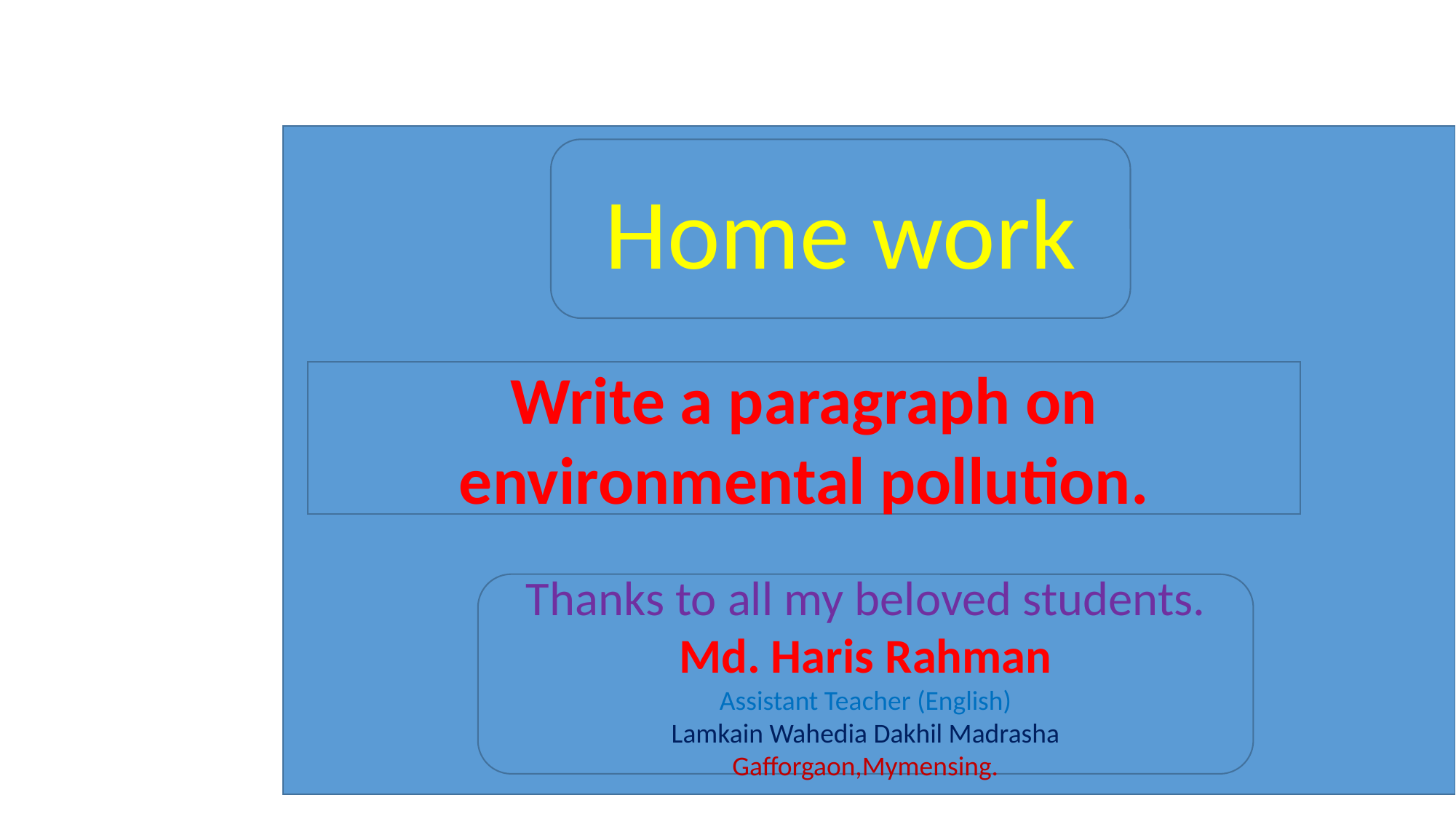

Home work
Write a paragraph on environmental pollution.
Thanks to all my beloved students.
Md. Haris Rahman
Assistant Teacher (English)
Lamkain Wahedia Dakhil Madrasha
Gafforgaon,Mymensing.